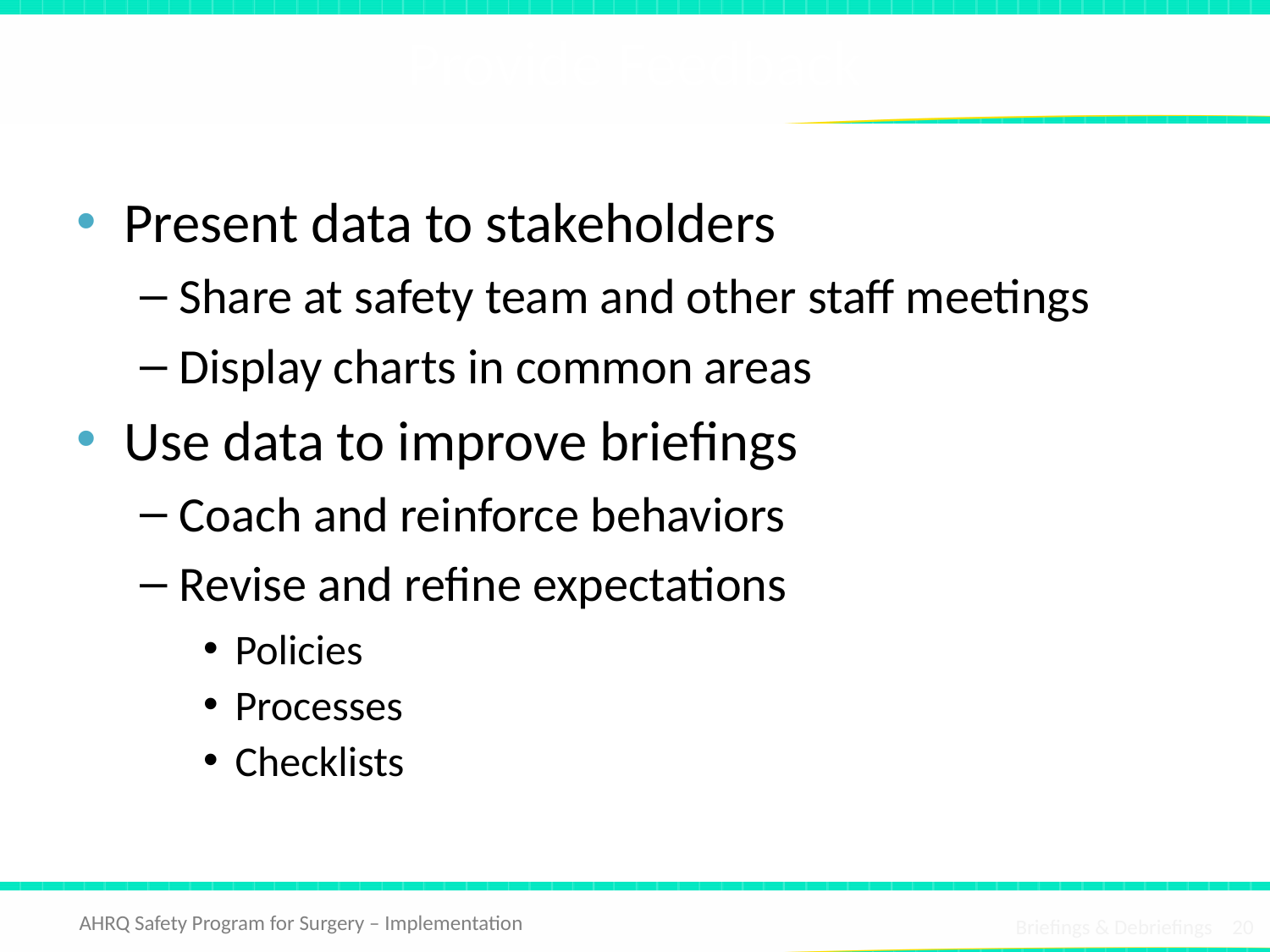

# Provide Feedback
Present data to stakeholders
Share at safety team and other staff meetings
Display charts in common areas
Use data to improve briefings
Coach and reinforce behaviors
Revise and refine expectations
Policies
Processes
Checklists